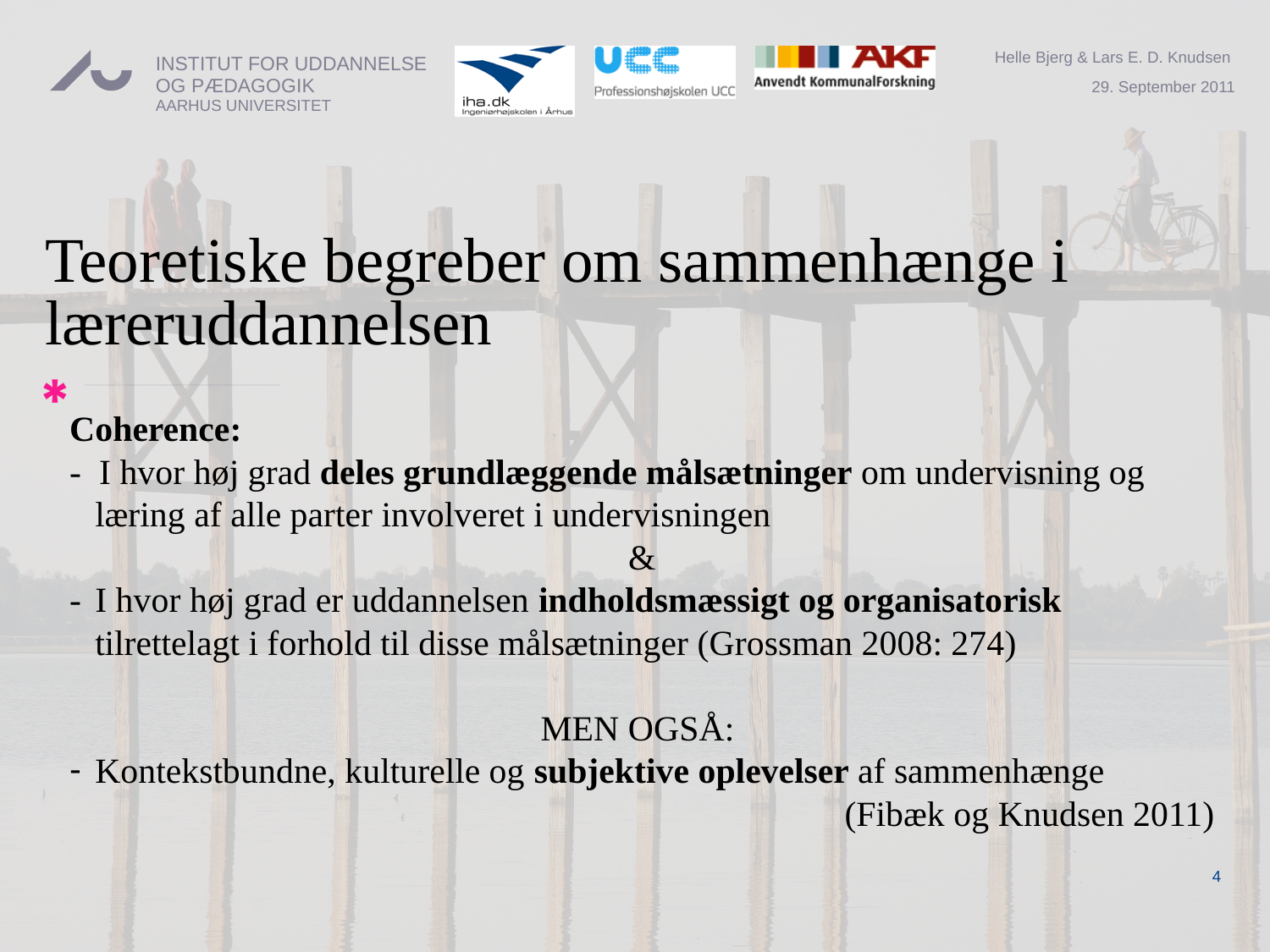

# Teoretiske begreber om sammenhænge i læreruddannelsen
Coherence:
-  I hvor høj grad deles grundlæggende målsætninger om undervisning og læring af alle parter involveret i undervisningen
&
- 	I hvor høj grad er uddannelsen indholdsmæssigt og organisatorisk tilrettelagt i forhold til disse målsætninger (Grossman 2008: 274)

MEN OGSÅ:
Kontekstbundne, kulturelle og subjektive oplevelser af sammenhænge
(Fibæk og Knudsen 2011)

4